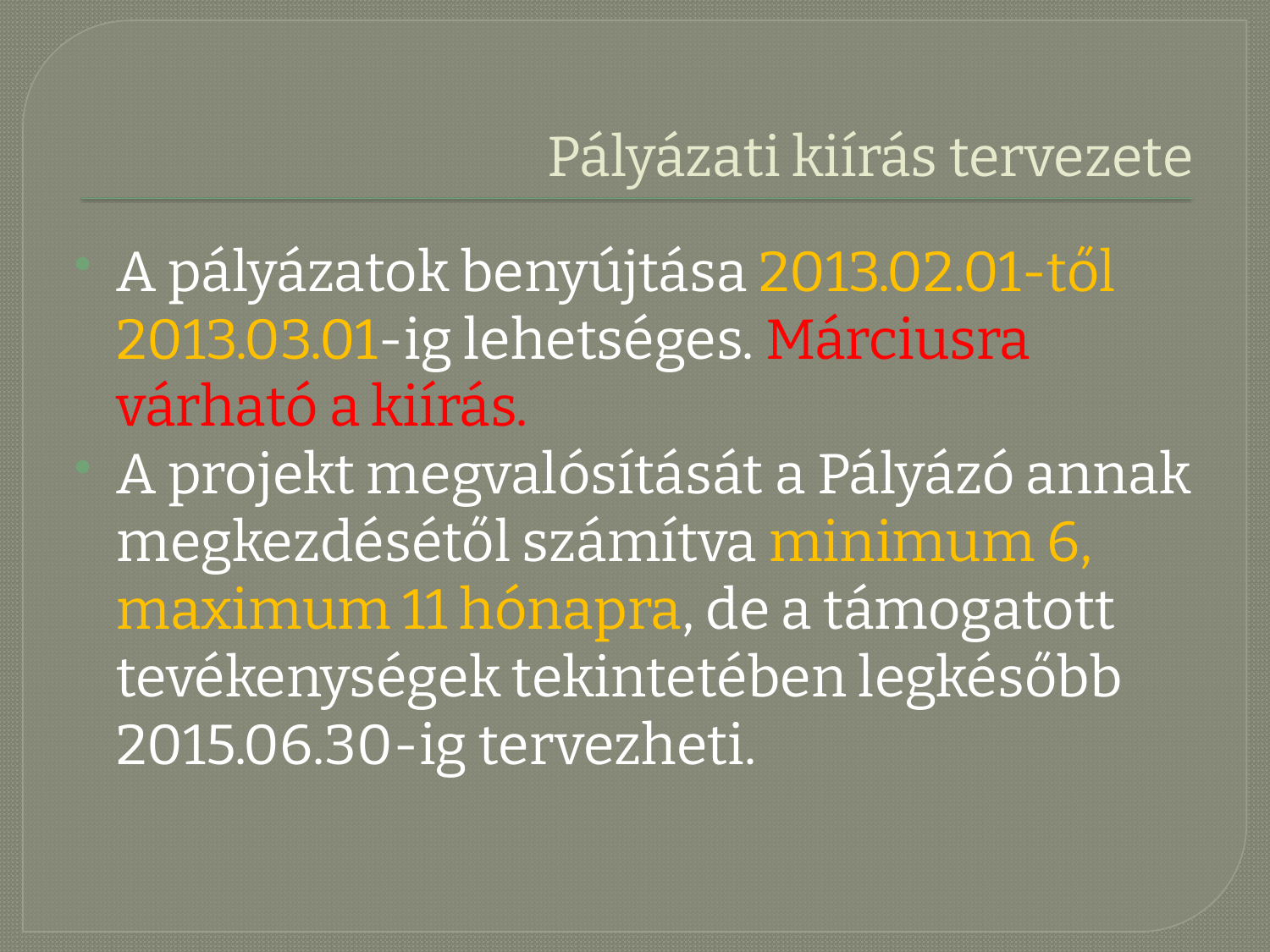

# Pályázati kiírás tervezete
A pályázatok benyújtása 2013.02.01-től 2013.03.01-ig lehetséges. Márciusra várható a kiírás.
A projekt megvalósítását a Pályázó annak megkezdésétől számítva minimum 6, maximum 11 hónapra, de a támogatott tevékenységek tekintetében legkésőbb 2015.06.30-ig tervezheti.